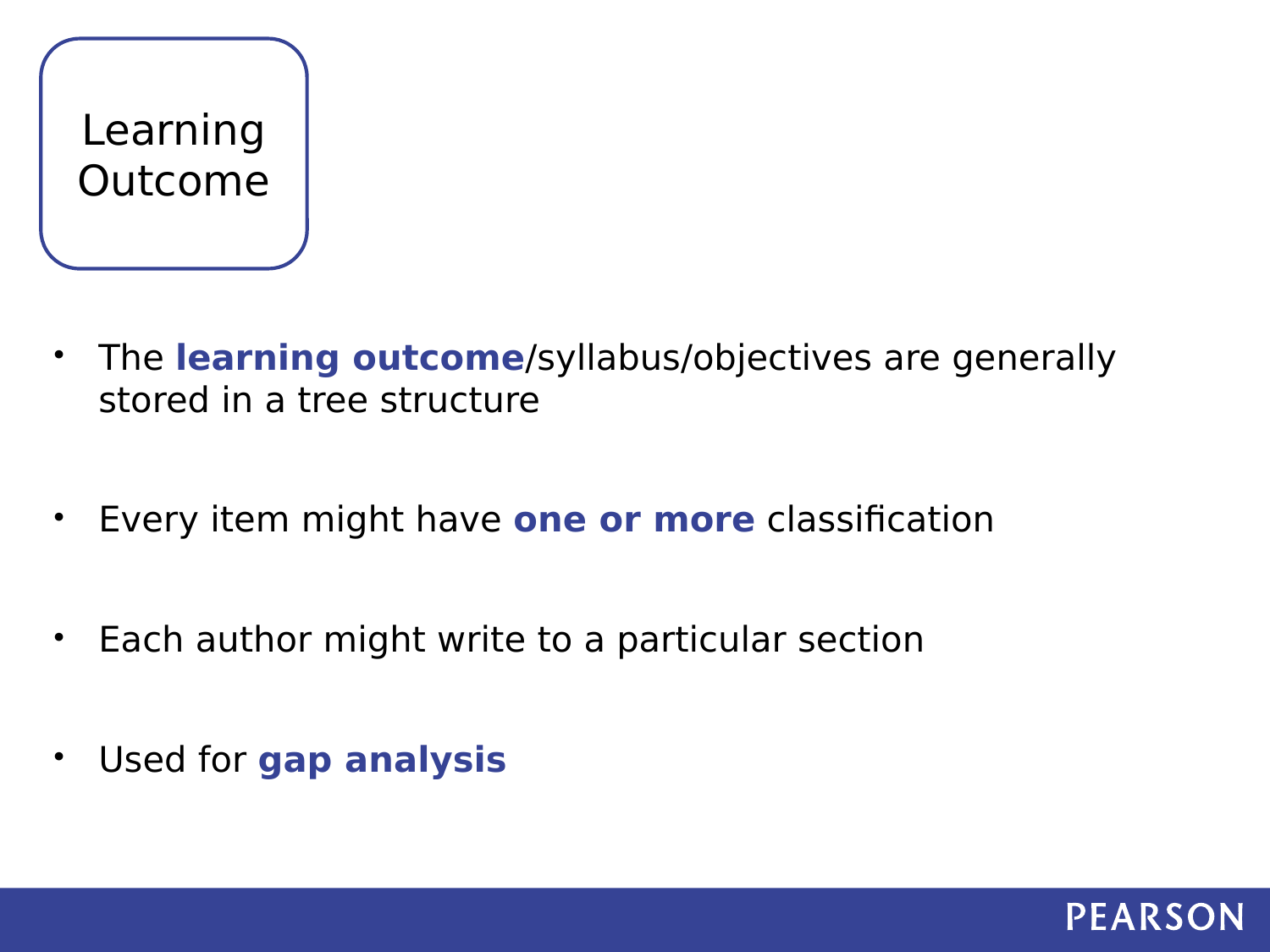

Learning Outcome

The learning outcome/syllabus/objectives are generally stored in a tree structure

Every item might have one or more classification

Each author might write to a particular section

Used for gap analysis